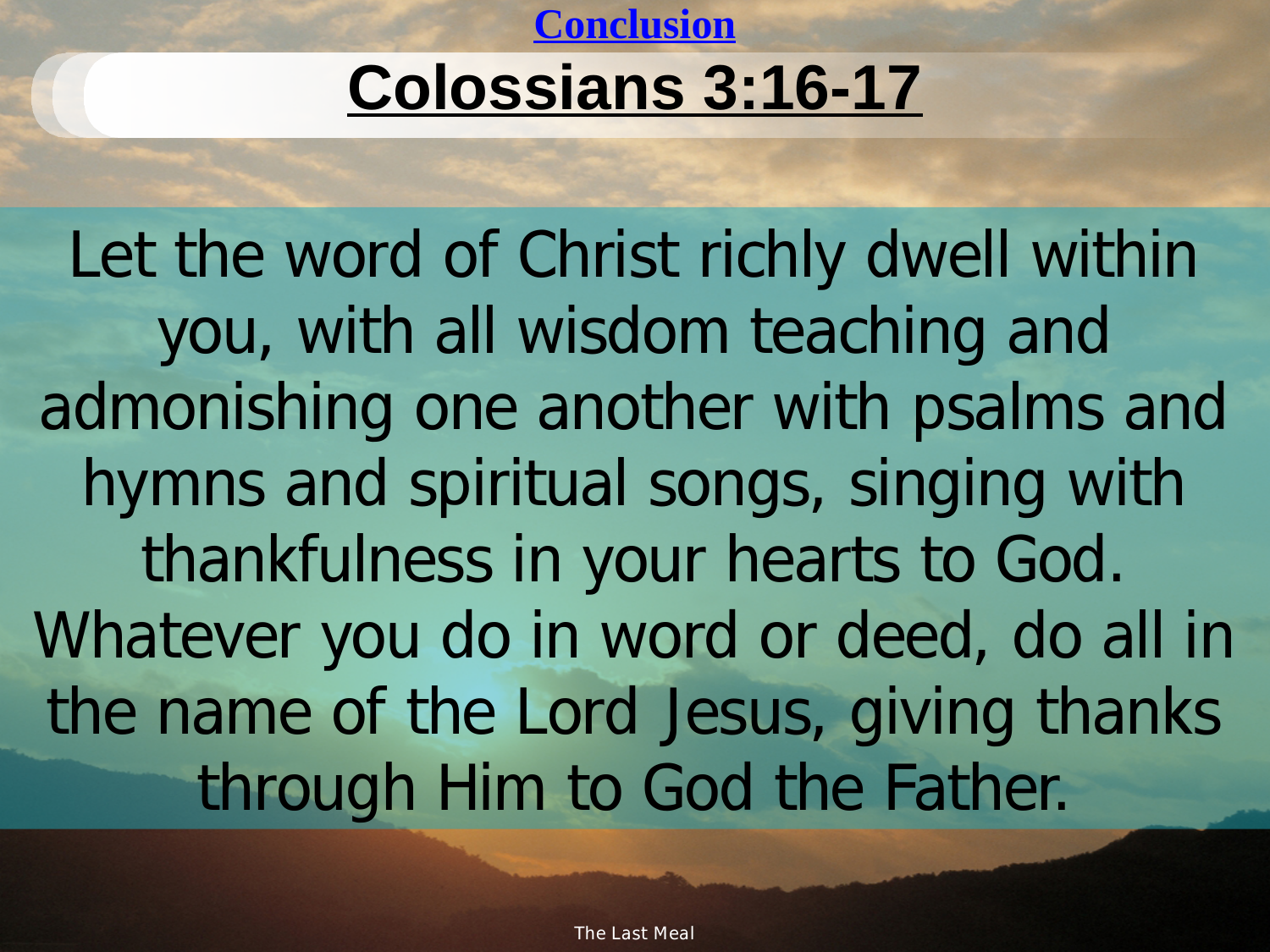

Conclusion
# Colossians 3:16-17
Let the word of Christ richly dwell within you, with all wisdom teaching and admonishing one another with psalms and hymns and spiritual songs, singing with thankfulness in your hearts to God. Whatever you do in word or deed, do all in the name of the Lord Jesus, giving thanks through Him to God the Father.
The Last Meal